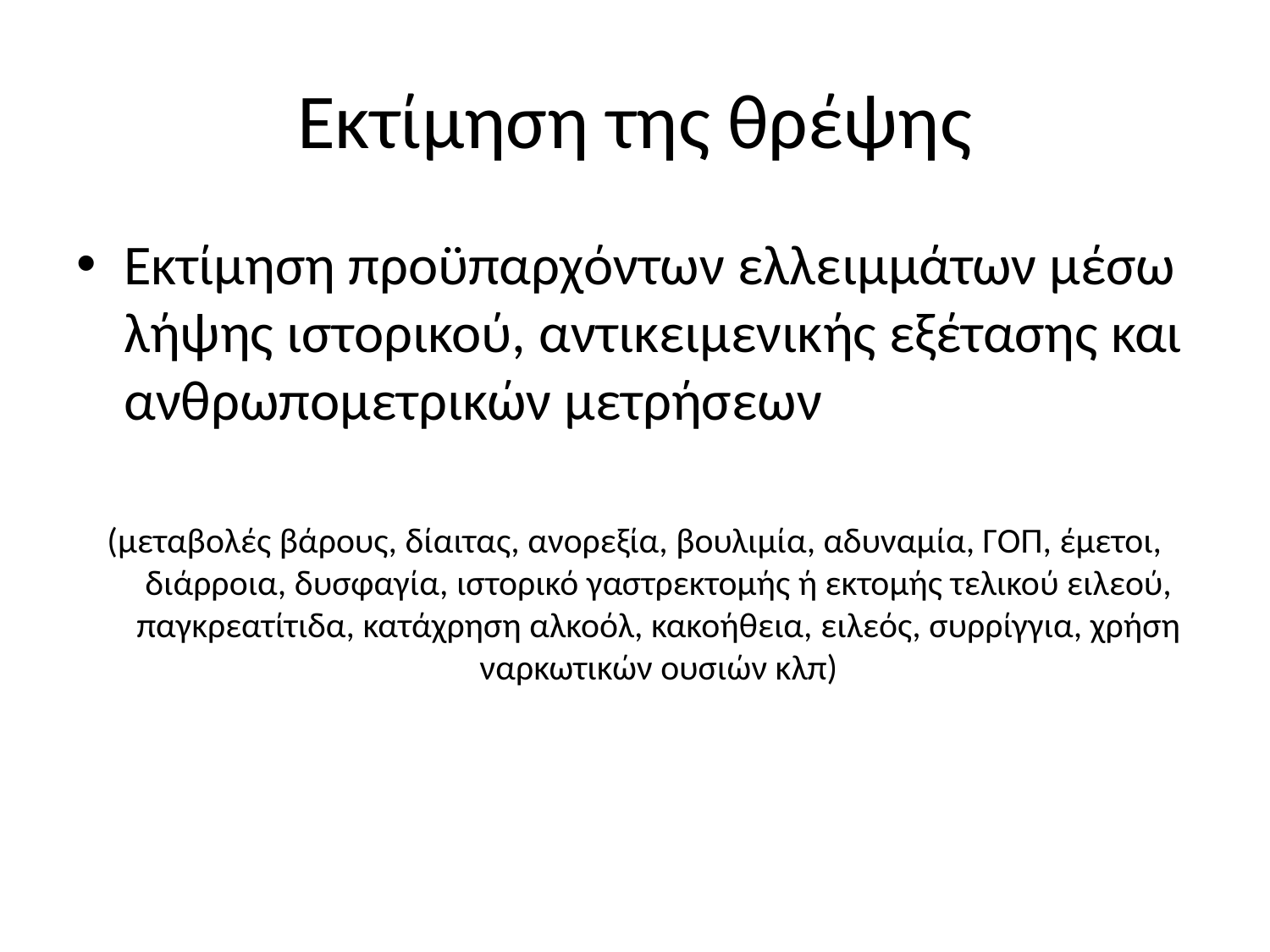

# Εκτίμηση της θρέψης
Εκτίμηση προϋπαρχόντων ελλειμμάτων μέσω λήψης ιστορικού, αντικειμενικής εξέτασης και ανθρωπομετρικών μετρήσεων

(μεταβολές βάρους, δίαιτας, ανορεξία, βουλιμία, αδυναμία, ΓΟΠ, έμετοι, διάρροια, δυσφαγία, ιστορικό γαστρεκτομής ή εκτομής τελικού ειλεού, παγκρεατίτιδα, κατάχρηση αλκοόλ, κακοήθεια, ειλεός, συρρίγγια, χρήση ναρκωτικών ουσιών κλπ)